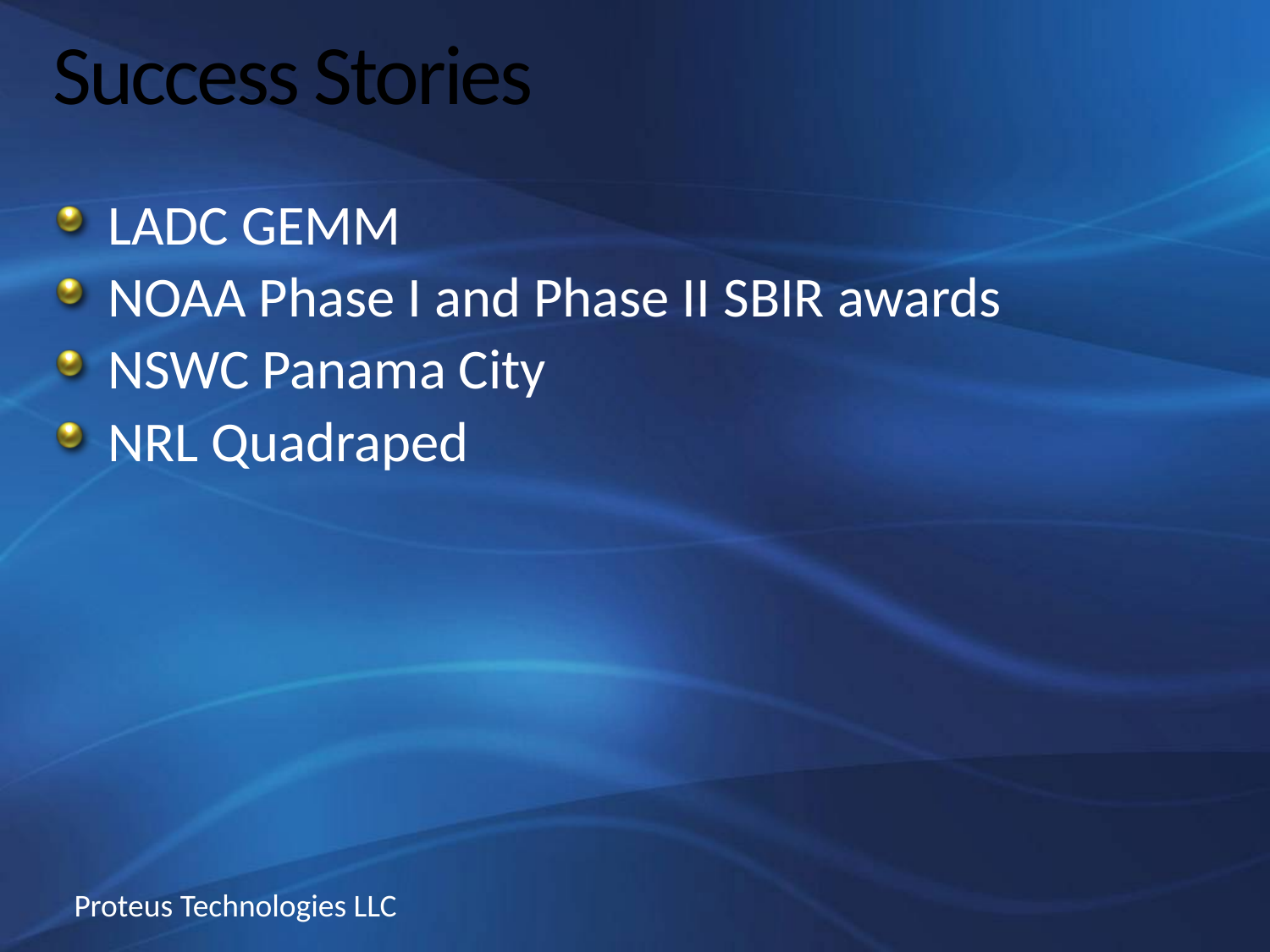

# Success Stories
LADC GEMM
NOAA Phase I and Phase II SBIR awards
NSWC Panama City
NRL Quadraped

Proteus Technologies LLC